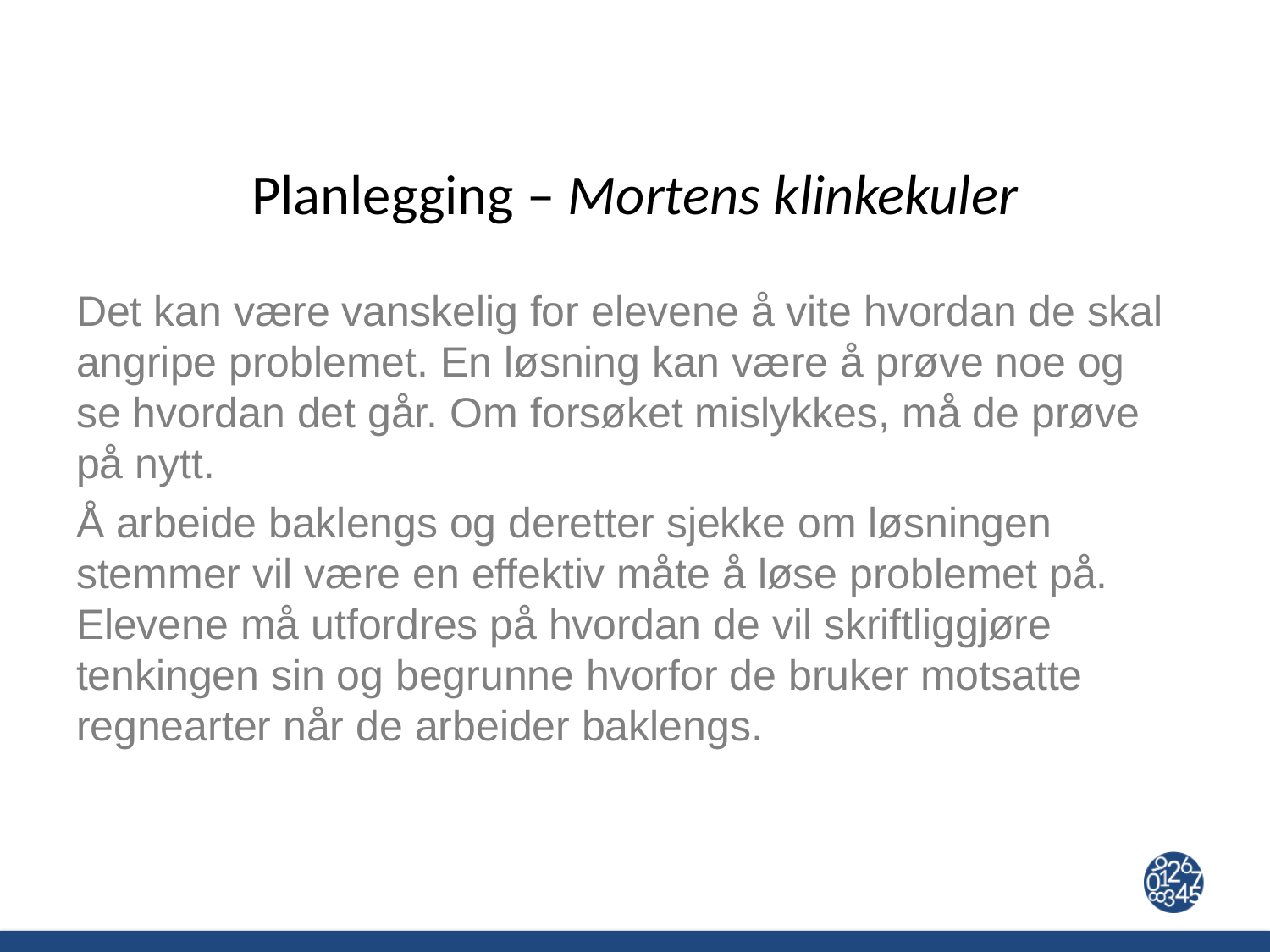

# Planlegging – Mortens klinkekuler
Det kan være vanskelig for elevene å vite hvordan de skal angripe problemet. En løsning kan være å prøve noe og se hvordan det går. Om forsøket mislykkes, må de prøve på nytt.
Å arbeide baklengs og deretter sjekke om løsningen stemmer vil være en effektiv måte å løse problemet på. Elevene må utfordres på hvordan de vil skriftliggjøre tenkingen sin og begrunne hvorfor de bruker motsatte regnearter når de arbeider baklengs.